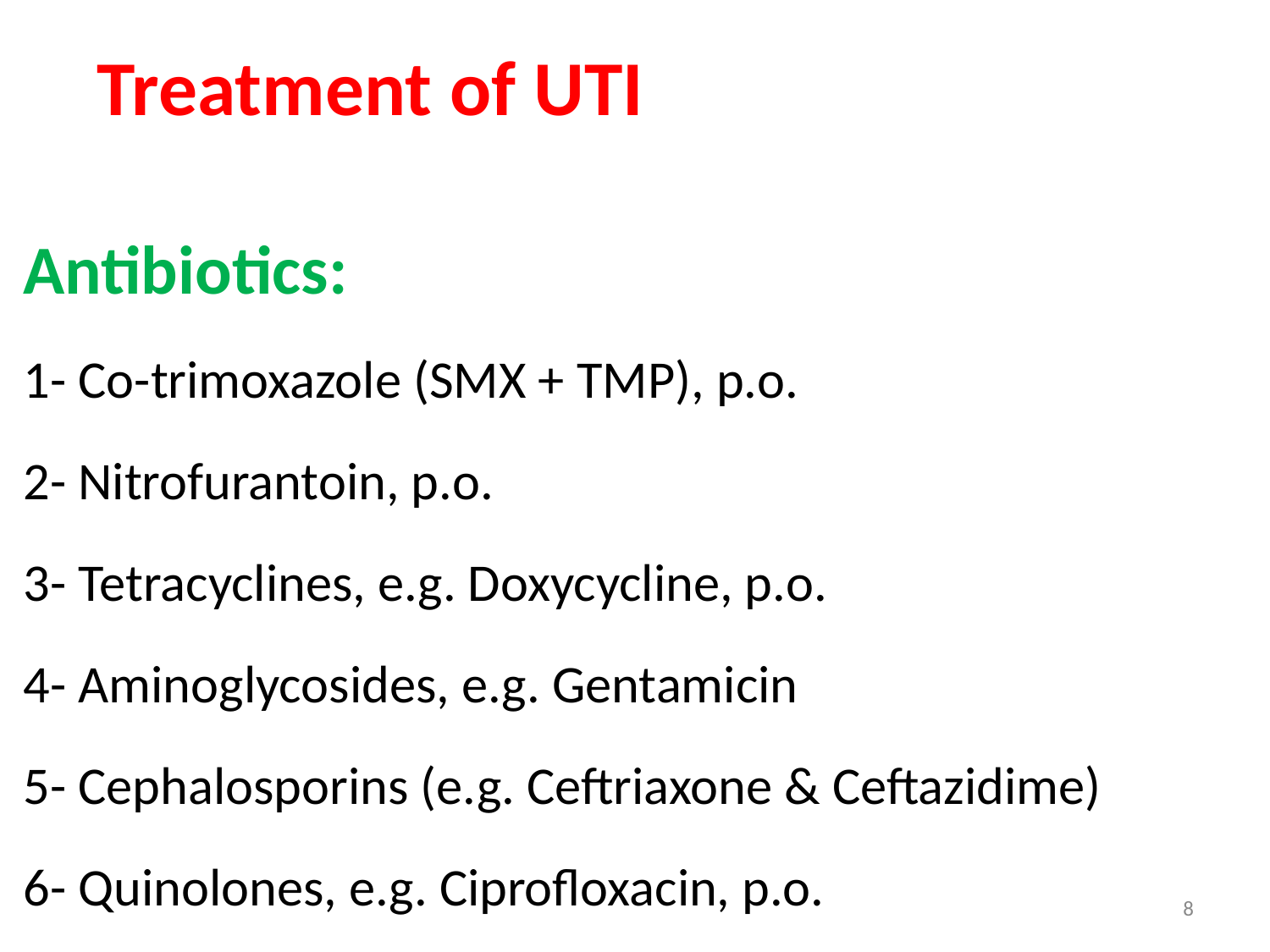

# Treatment of UTI
Antibiotics:
1- Co-trimoxazole (SMX + TMP), p.o.
2- Nitrofurantoin, p.o.
3- Tetracyclines, e.g. Doxycycline, p.o.
4- Aminoglycosides, e.g. Gentamicin
5- Cephalosporins (e.g. Ceftriaxone & Ceftazidime)
6- Quinolones, e.g. Ciprofloxacin, p.o.

8